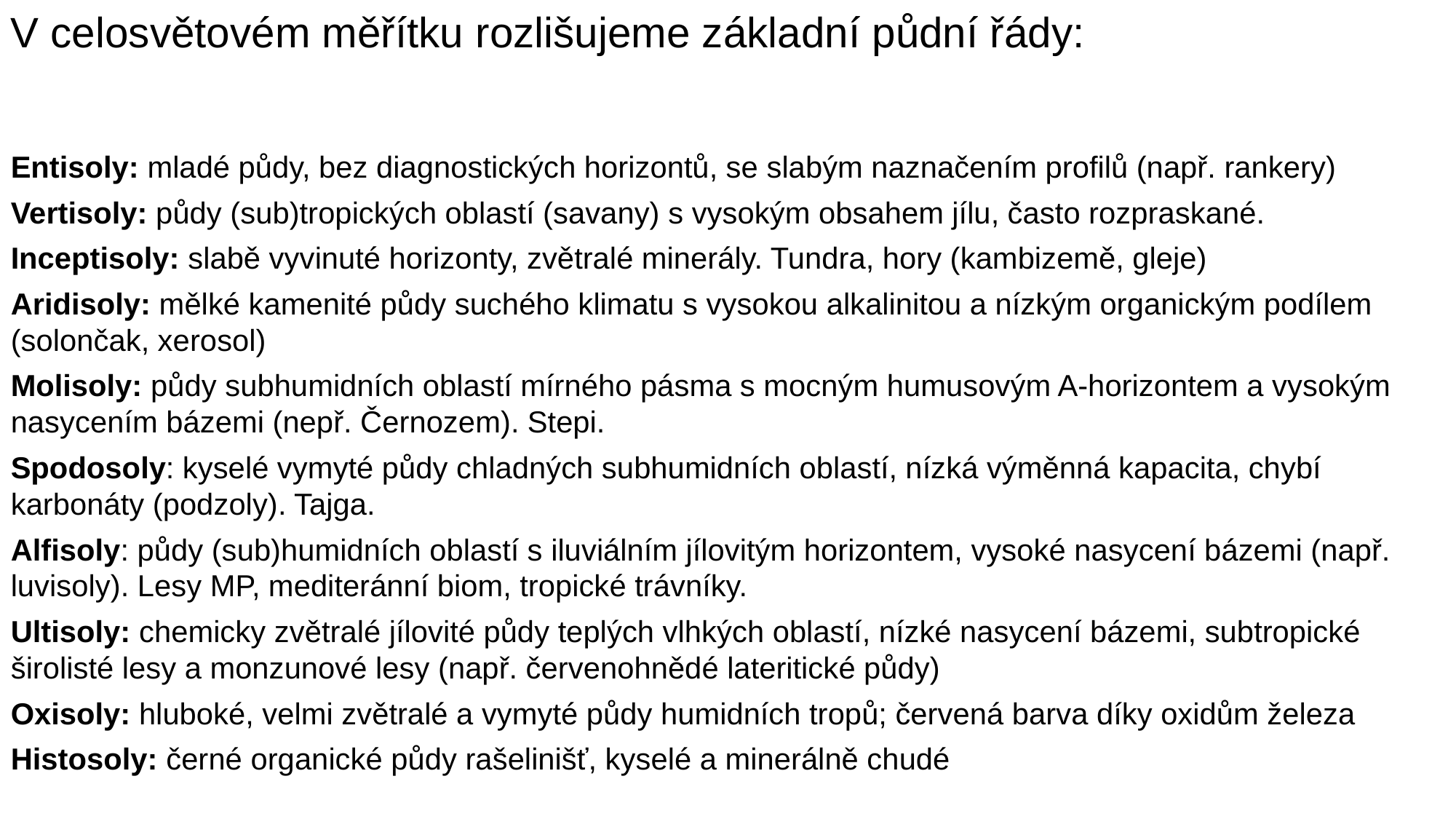

V celosvětovém měřítku rozlišujeme základní půdní řády:

Entisoly: mladé půdy, bez diagnostických horizontů, se slabým naznačením profilů (např. rankery)
Vertisoly: půdy (sub)tropických oblastí (savany) s vysokým obsahem jílu, často rozpraskané.
Inceptisoly: slabě vyvinuté horizonty, zvětralé minerály. Tundra, hory (kambizemě, gleje)
Aridisoly: mělké kamenité půdy suchého klimatu s vysokou alkalinitou a nízkým organickým podílem (solončak, xerosol)
Molisoly: půdy subhumidních oblastí mírného pásma s mocným humusovým A-horizontem a vysokým nasycením bázemi (nepř. Černozem). Stepi.
Spodosoly: kyselé vymyté půdy chladných subhumidních oblastí, nízká výměnná kapacita, chybí karbonáty (podzoly). Tajga.
Alfisoly: půdy (sub)humidních oblastí s iluviálním jílovitým horizontem, vysoké nasycení bázemi (např. luvisoly). Lesy MP, mediteránní biom, tropické trávníky.
Ultisoly: chemicky zvětralé jílovité půdy teplých vlhkých oblastí, nízké nasycení bázemi, subtropické širolisté lesy a monzunové lesy (např. červenohnědé lateritické půdy)
Oxisoly: hluboké, velmi zvětralé a vymyté půdy humidních tropů; červená barva díky oxidům železa
Histosoly: černé organické půdy rašelinišť, kyselé a minerálně chudé